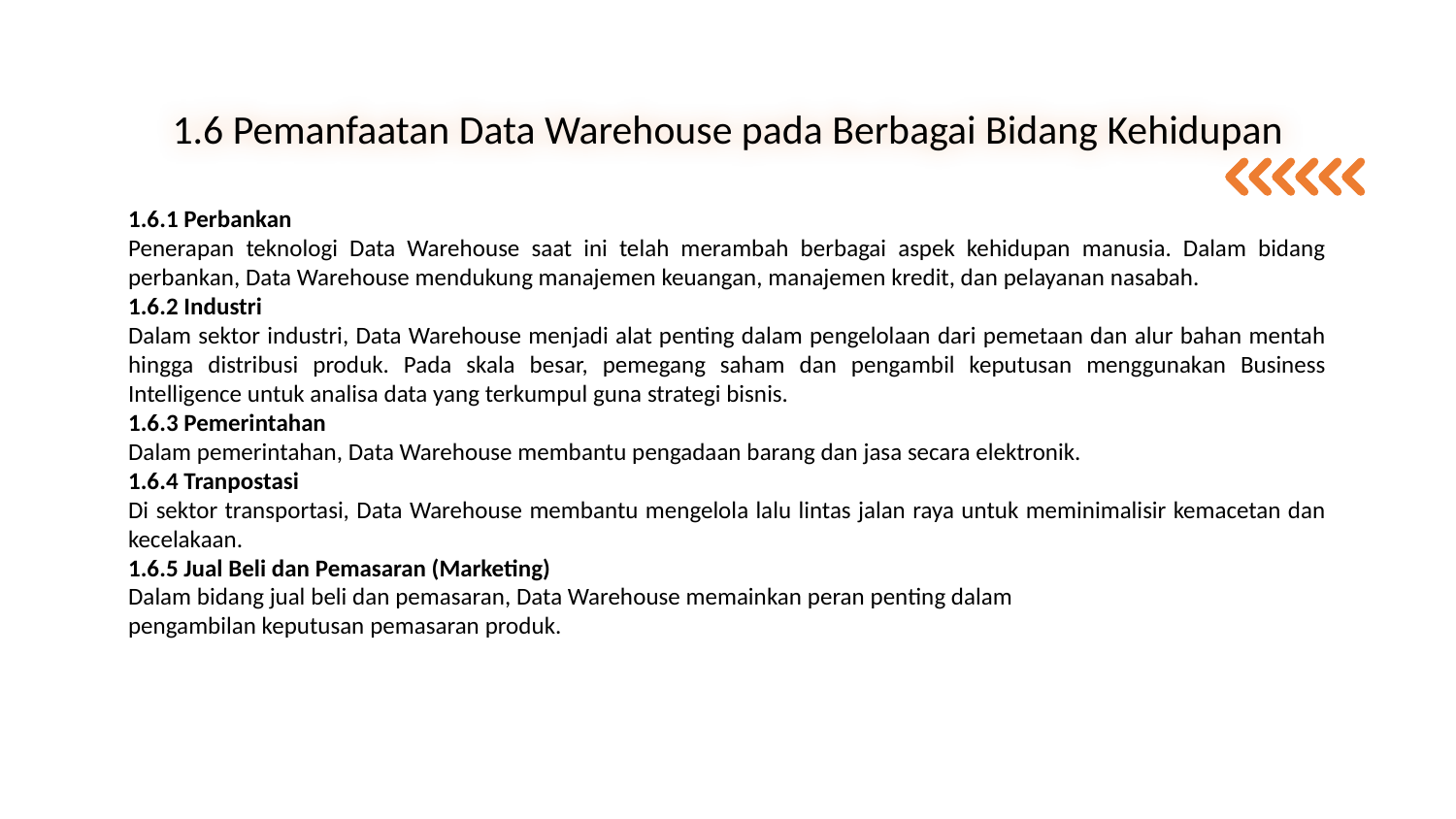

# 1.6 Pemanfaatan Data Warehouse pada Berbagai Bidang Kehidupan

1.6.1 Perbankan
Penerapan teknologi Data Warehouse saat ini telah merambah berbagai aspek kehidupan manusia. Dalam bidang perbankan, Data Warehouse mendukung manajemen keuangan, manajemen kredit, dan pelayanan nasabah.
1.6.2 Industri
Dalam sektor industri, Data Warehouse menjadi alat penting dalam pengelolaan dari pemetaan dan alur bahan mentah hingga distribusi produk. Pada skala besar, pemegang saham dan pengambil keputusan menggunakan Business Intelligence untuk analisa data yang terkumpul guna strategi bisnis.
1.6.3 Pemerintahan
Dalam pemerintahan, Data Warehouse membantu pengadaan barang dan jasa secara elektronik.
1.6.4 Tranpostasi
Di sektor transportasi, Data Warehouse membantu mengelola lalu lintas jalan raya untuk meminimalisir kemacetan dan kecelakaan.
1.6.5 Jual Beli dan Pemasaran (Marketing)
Dalam bidang jual beli dan pemasaran, Data Warehouse memainkan peran penting dalam
pengambilan keputusan pemasaran produk.